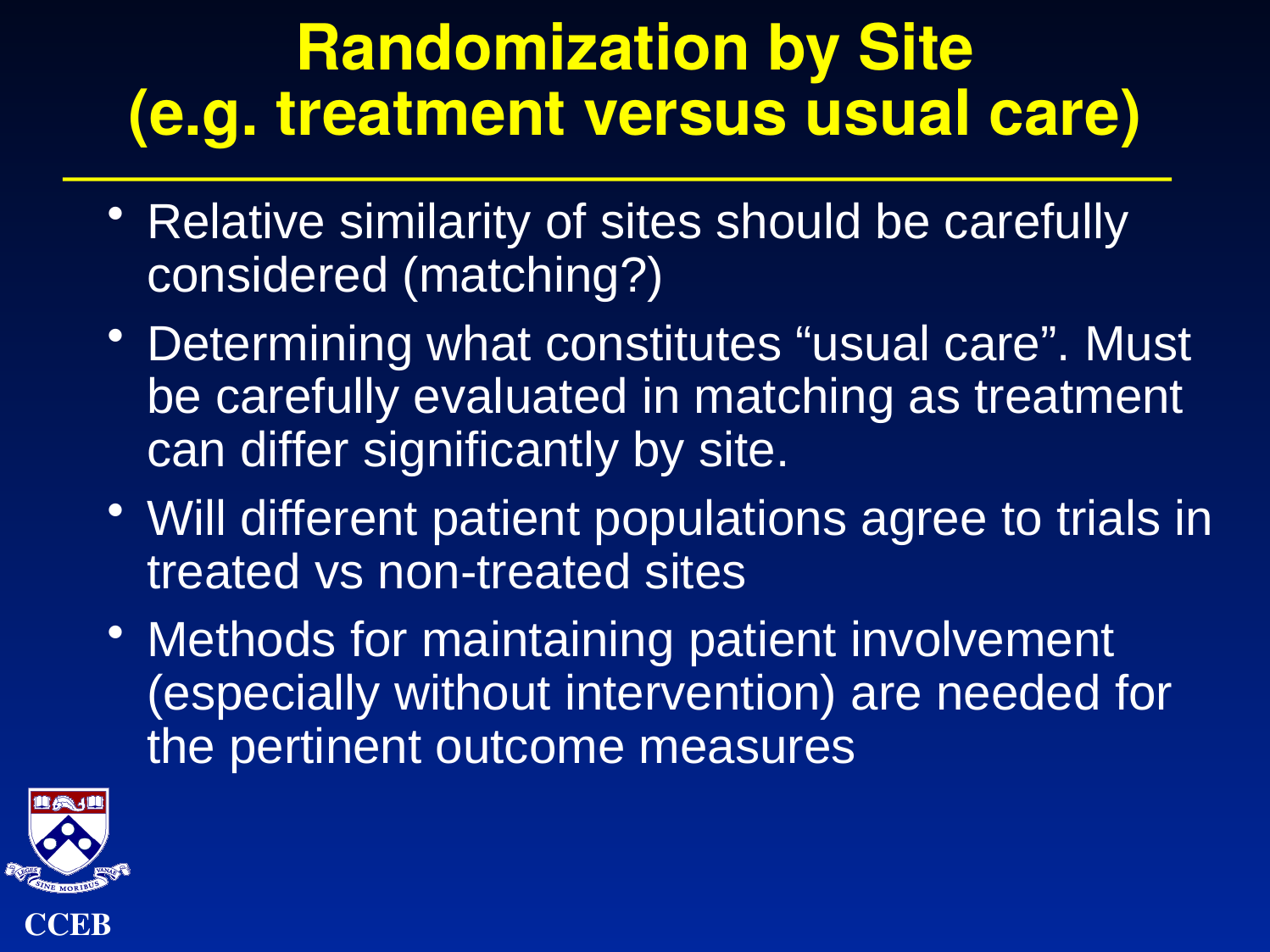

# Randomization by Site (e.g. treatment versus usual care)
Relative similarity of sites should be carefully considered (matching?)
Determining what constitutes “usual care”. Must be carefully evaluated in matching as treatment can differ significantly by site.
Will different patient populations agree to trials in treated vs non-treated sites
Methods for maintaining patient involvement (especially without intervention) are needed for the pertinent outcome measures